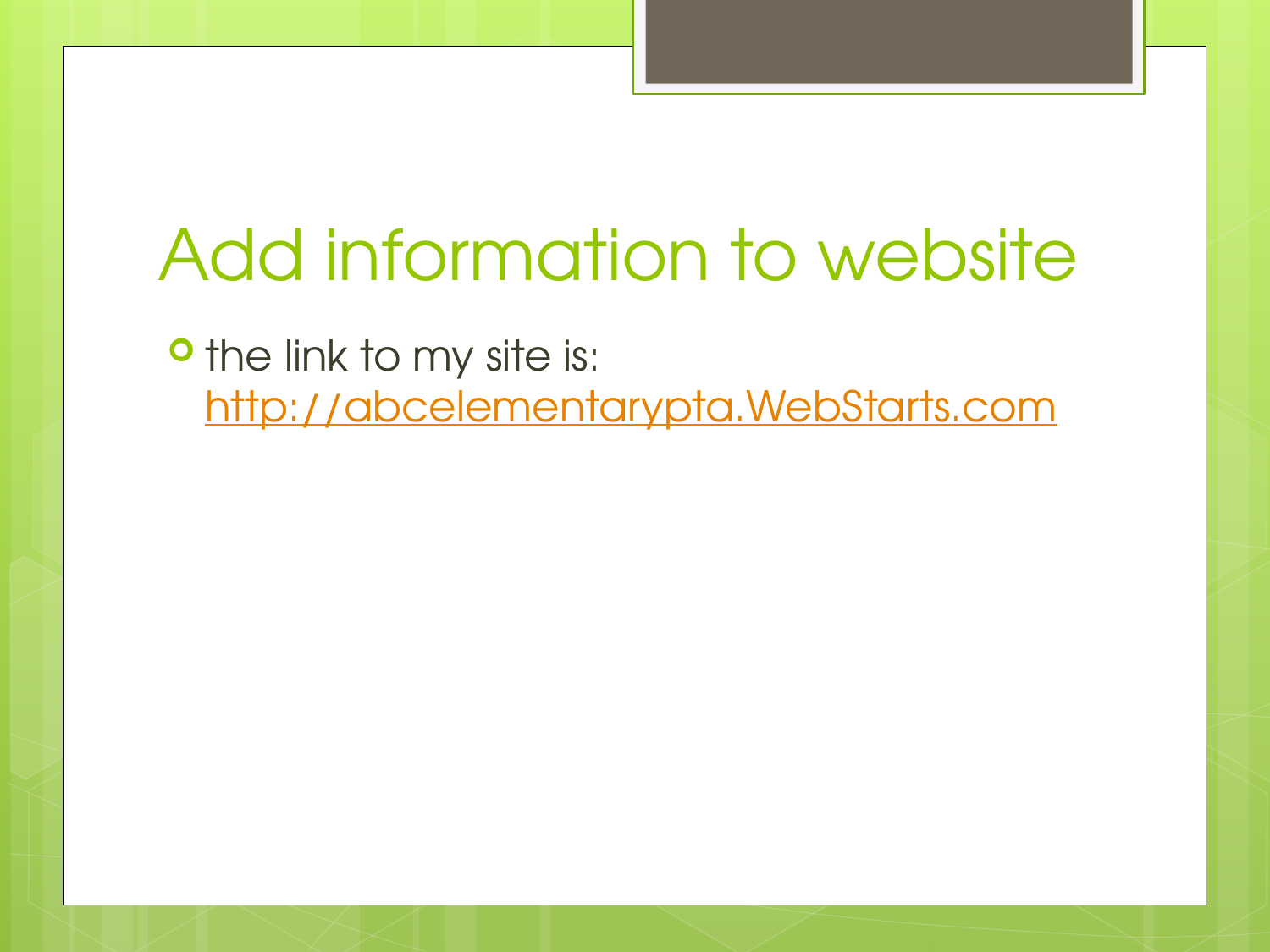

# Add information to website
the link to my site is: http://abcelementarypta.WebStarts.com